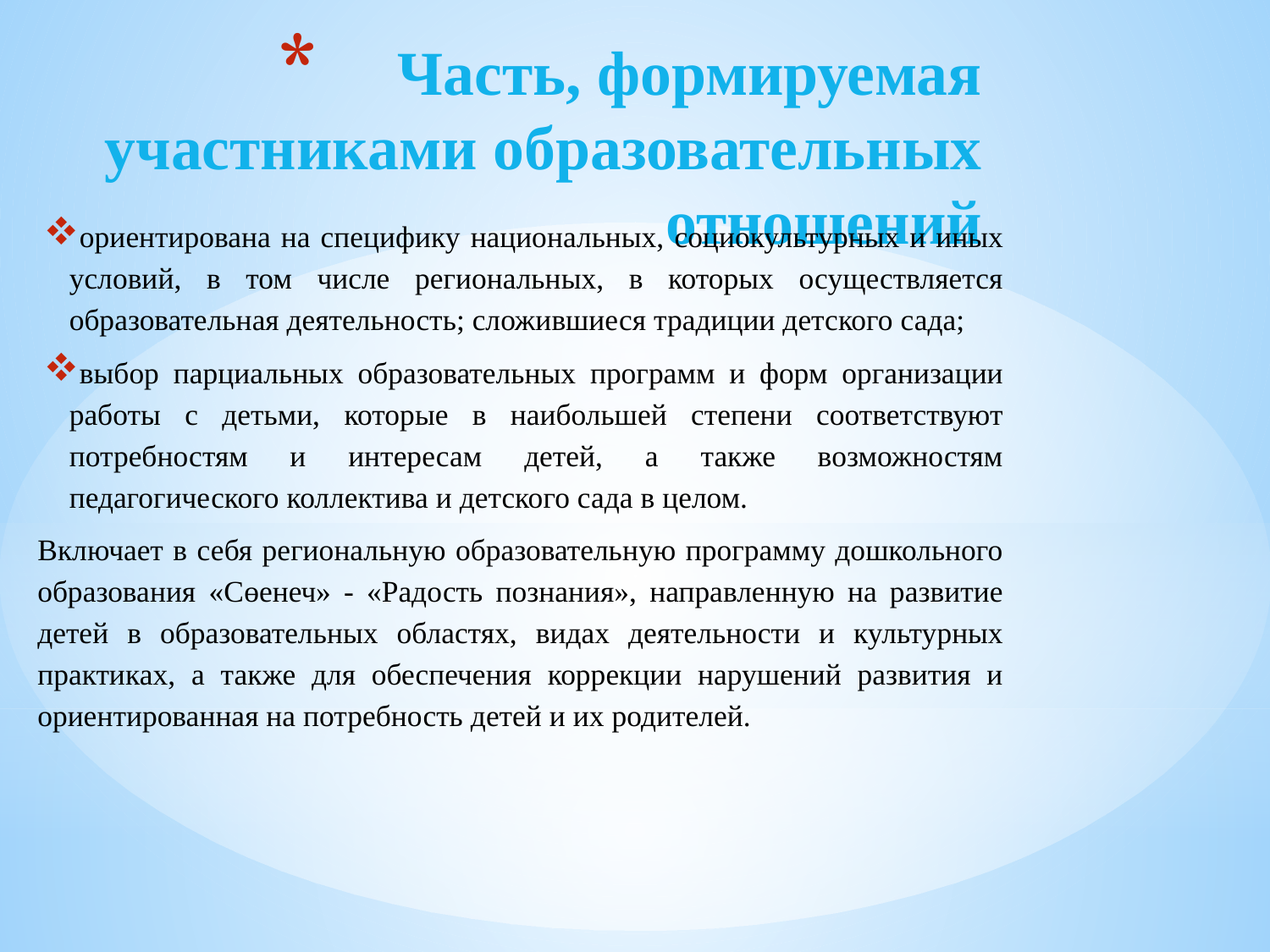

# Часть, формируемая участниками образовательных отношений
ориентирована на специфику национальных, социокультурных и иных условий, в том числе региональных, в которых осуществляется образовательная деятельность; сложившиеся традиции детского сада;
выбор парциальных образовательных программ и форм организации работы с детьми, которые в наибольшей степени соответствуют потребностям и интересам детей, а также возможностям педагогического коллектива и детского сада в целом.
Включает в себя региональную образовательную программу дошкольного образования «Сөенеч» - «Радость познания», направленную на развитие детей в образовательных областях, видах деятельности и культурных практиках, а также для обеспечения коррекции нарушений развития и ориентированная на потребность детей и их родителей.